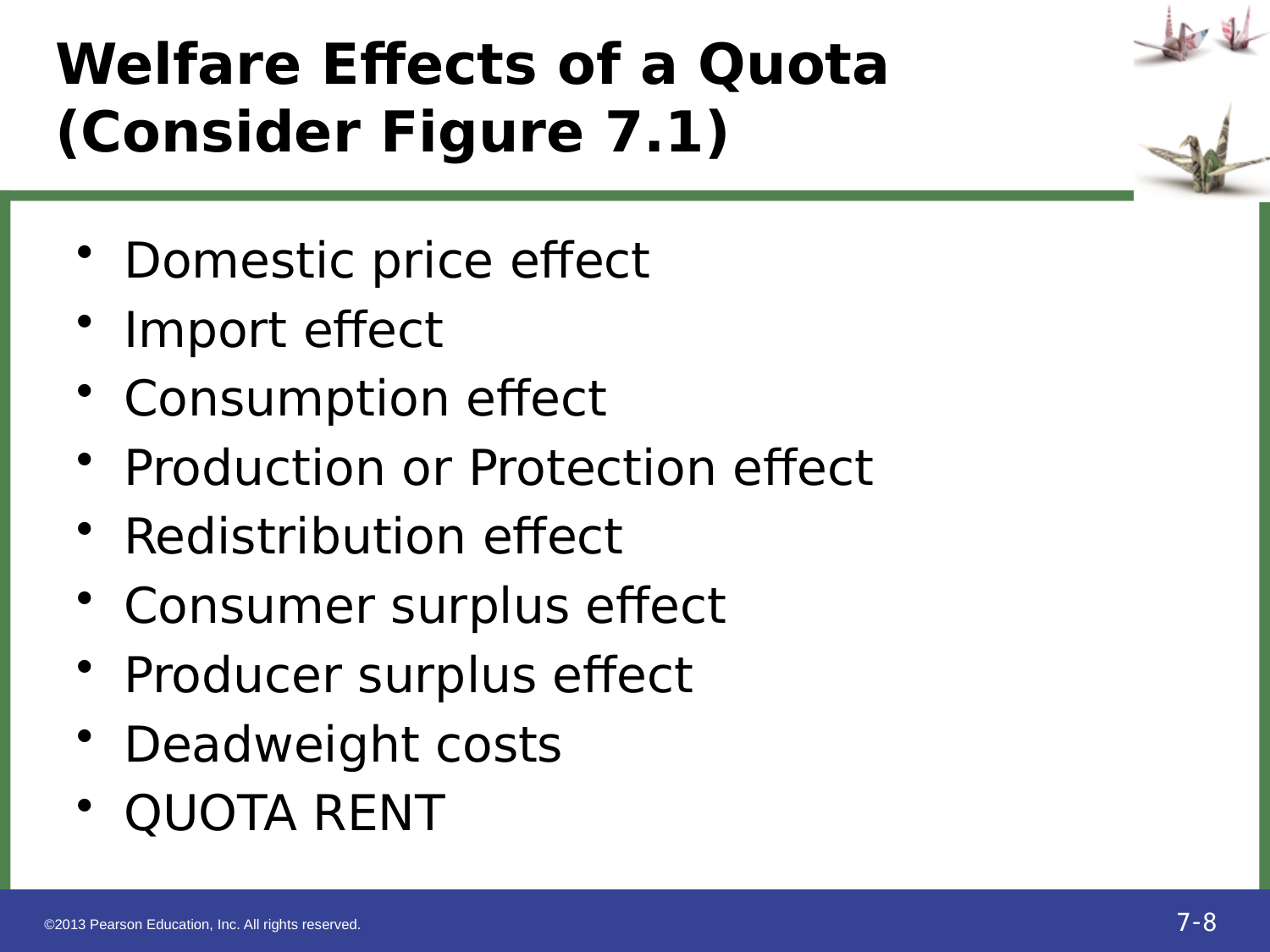

Welfare Effects of a Quota (Consider Figure 7.1)
Domestic price effect
Import effect
Consumption effect
Production or Protection effect
Redistribution effect
Consumer surplus effect
Producer surplus effect
Deadweight costs
QUOTA RENT